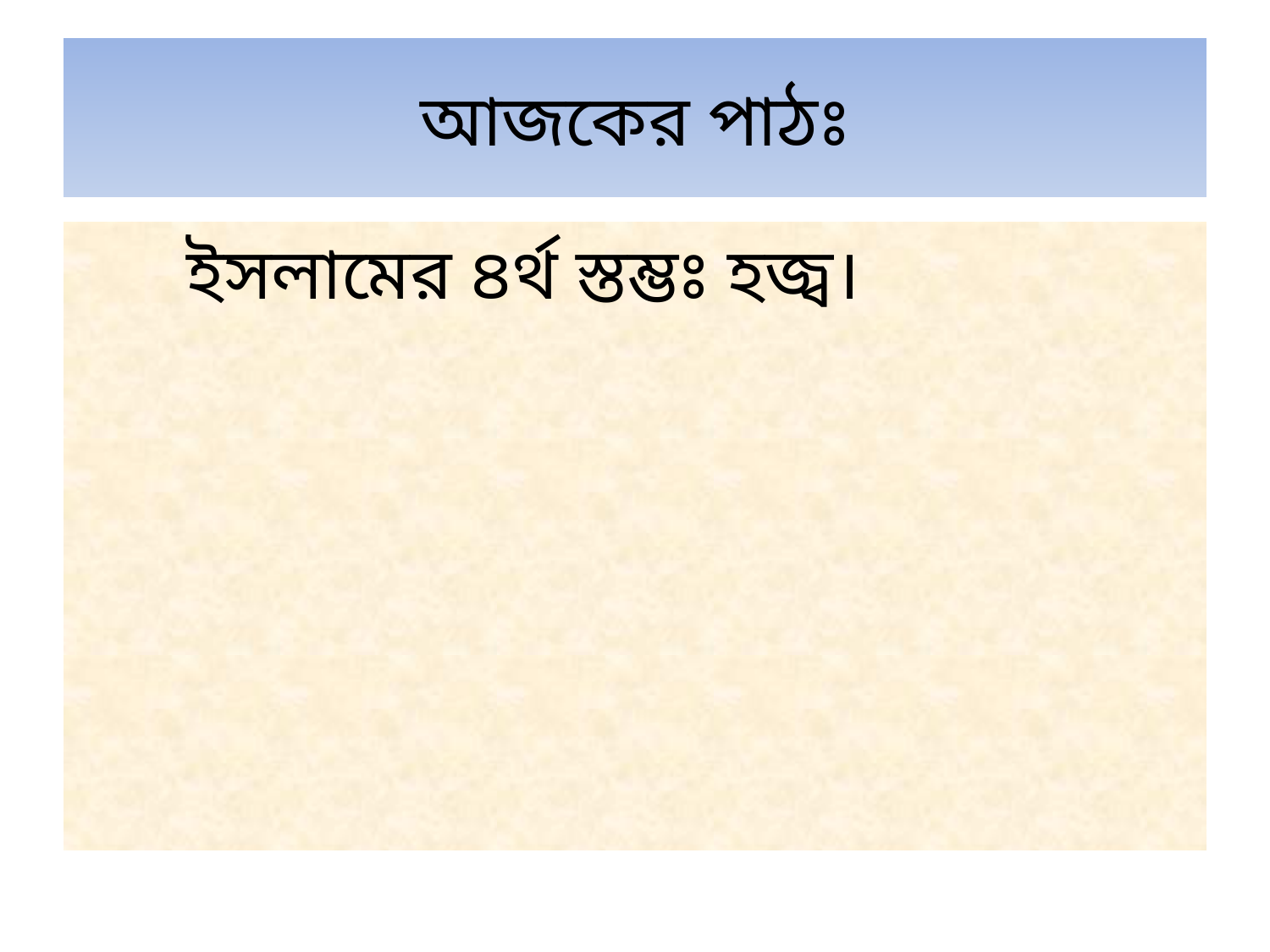

# আজকের পাঠঃ
      ইসলামের ৪র্থ স্তম্ভঃ হজ্ব।